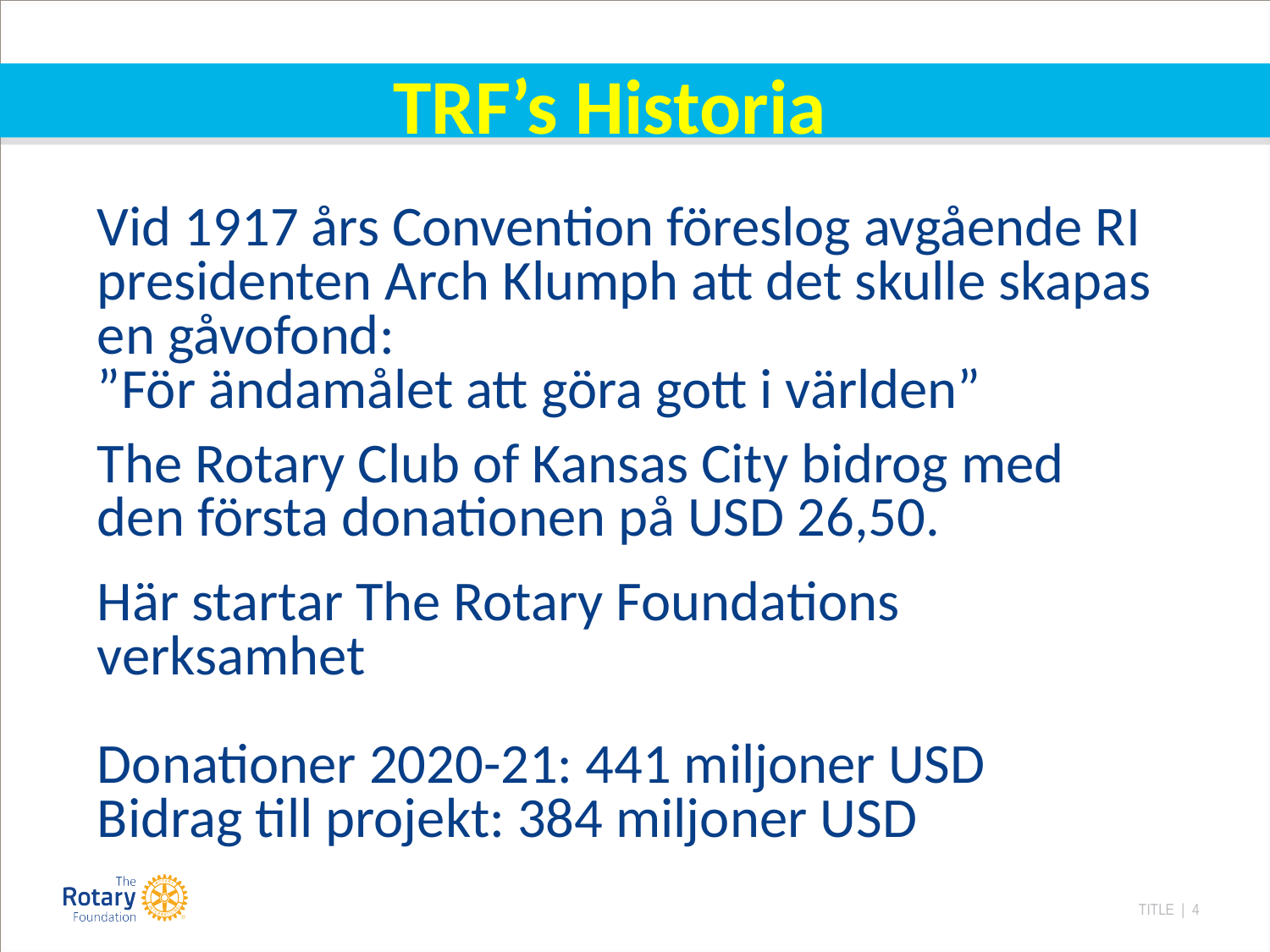

TRF’s Historia
Vid 1917 års Convention föreslog avgående RI presidenten Arch Klumph att det skulle skapas en gåvofond:
”För ändamålet att göra gott i världen”

The Rotary Club of Kansas City bidrog med  den första donationen på USD 26,50.

Här startar The Rotary Foundations verksamhet

Donationer 2020-21: 441 miljoner USD
Bidrag till projekt: 384 miljoner USD